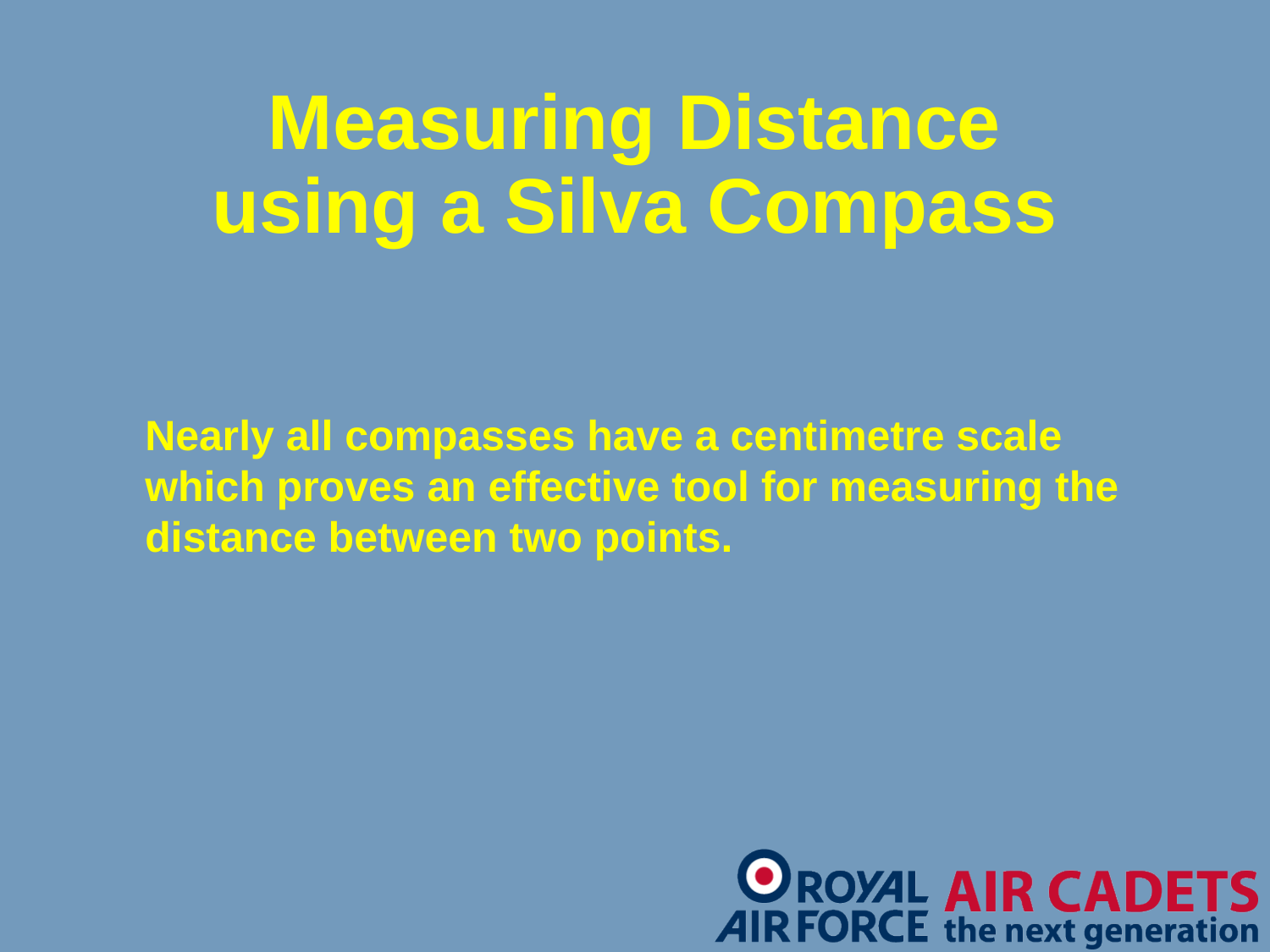

# Measuring Distance using a Silva Compass
	Nearly all compasses have a centimetre scale which proves an effective tool for measuring the distance between two points.